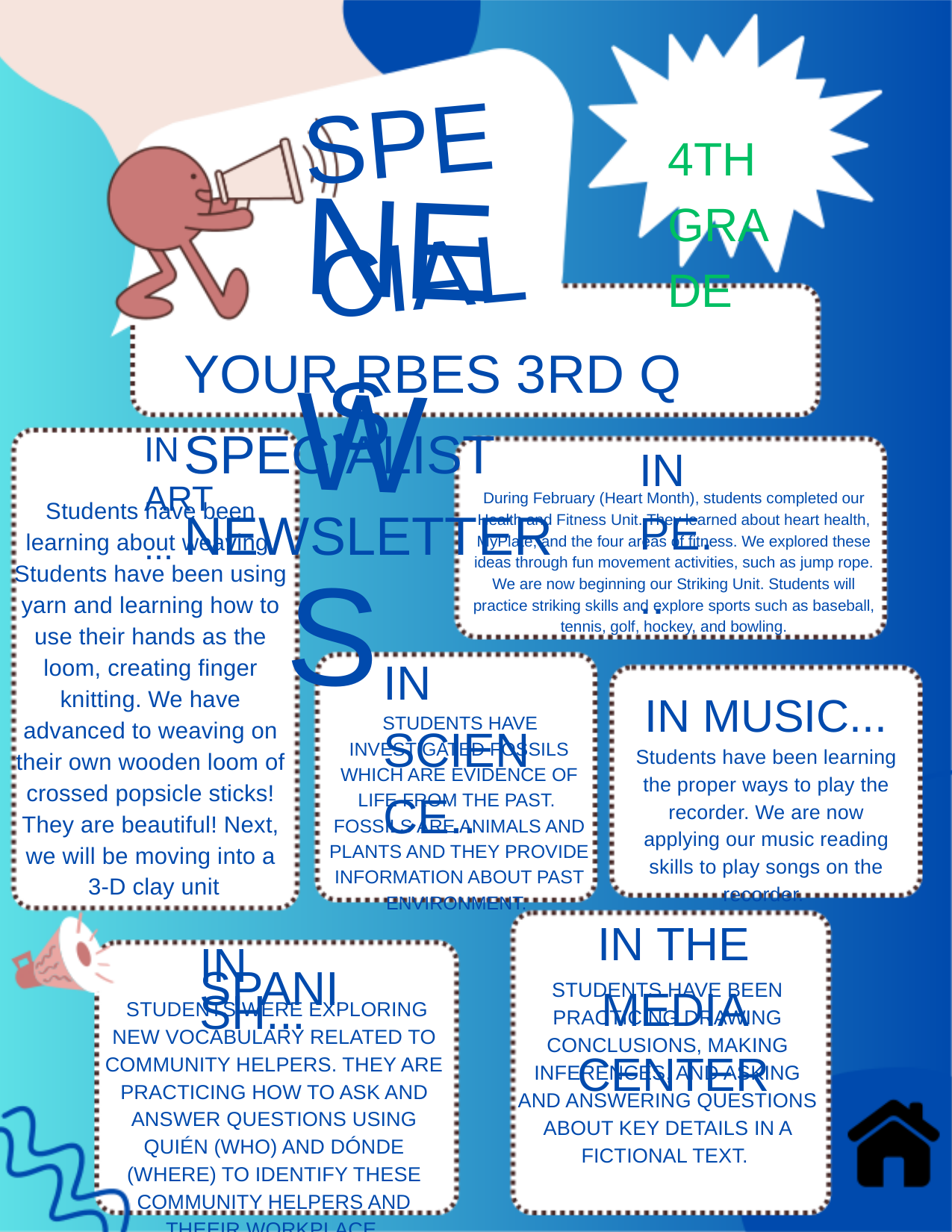

SPECIALS
4TH GRADE
NEWS
YOUR RBES 3RD Q SPECIALIST NEWSLETTER

IN ART...
IN PE...
During February (Heart Month), students completed our Health and Fitness Unit. They learned about heart health, MyPlate, and the four areas of fitness. We explored these ideas through fun movement activities, such as jump rope.
We are now beginning our Striking Unit. Students will practice striking skills and explore sports such as baseball, tennis, golf, hockey, and bowling.

Students have been learning about weaving. Students have been using yarn and learning how to use their hands as the loom, creating finger knitting. We have advanced to weaving on their own wooden loom of crossed popsicle sticks! They are beautiful! Next, we will be moving into a
 3-D clay unit

IN SCIENCE..
STUDENTS HAVE
IN MUSIC...
Students have been learning the proper ways to play the recorder. We are now applying our music reading skills to play songs on the recorder.
INVESTIGATED FOSSILS WHICH ARE EVIDENCE OF LIFE FROM THE PAST.  FOSSILS ARE ANIMALS AND PLANTS AND THEY PROVIDE INFORMATION ABOUT PAST ENVIRONMENT.
IN THE MEDIA CENTER
IN SPANISH...
STUDENTS HAVE BEEN PRACTICING DRAWING CONCLUSIONS, MAKING INFERENCES, AND ASKING AND ANSWERING QUESTIONS ABOUT KEY DETAILS IN A FICTIONAL TEXT.
 STUDENTS WERE EXPLORING NEW VOCABULARY RELATED TO COMMUNITY HELPERS. THEY ARE PRACTICING HOW TO ASK AND ANSWER QUESTIONS USING QUIÉN (WHO) AND DÓNDE (WHERE) TO IDENTIFY THESE COMMUNITY HELPERS AND THEEIR WORKPLACE.